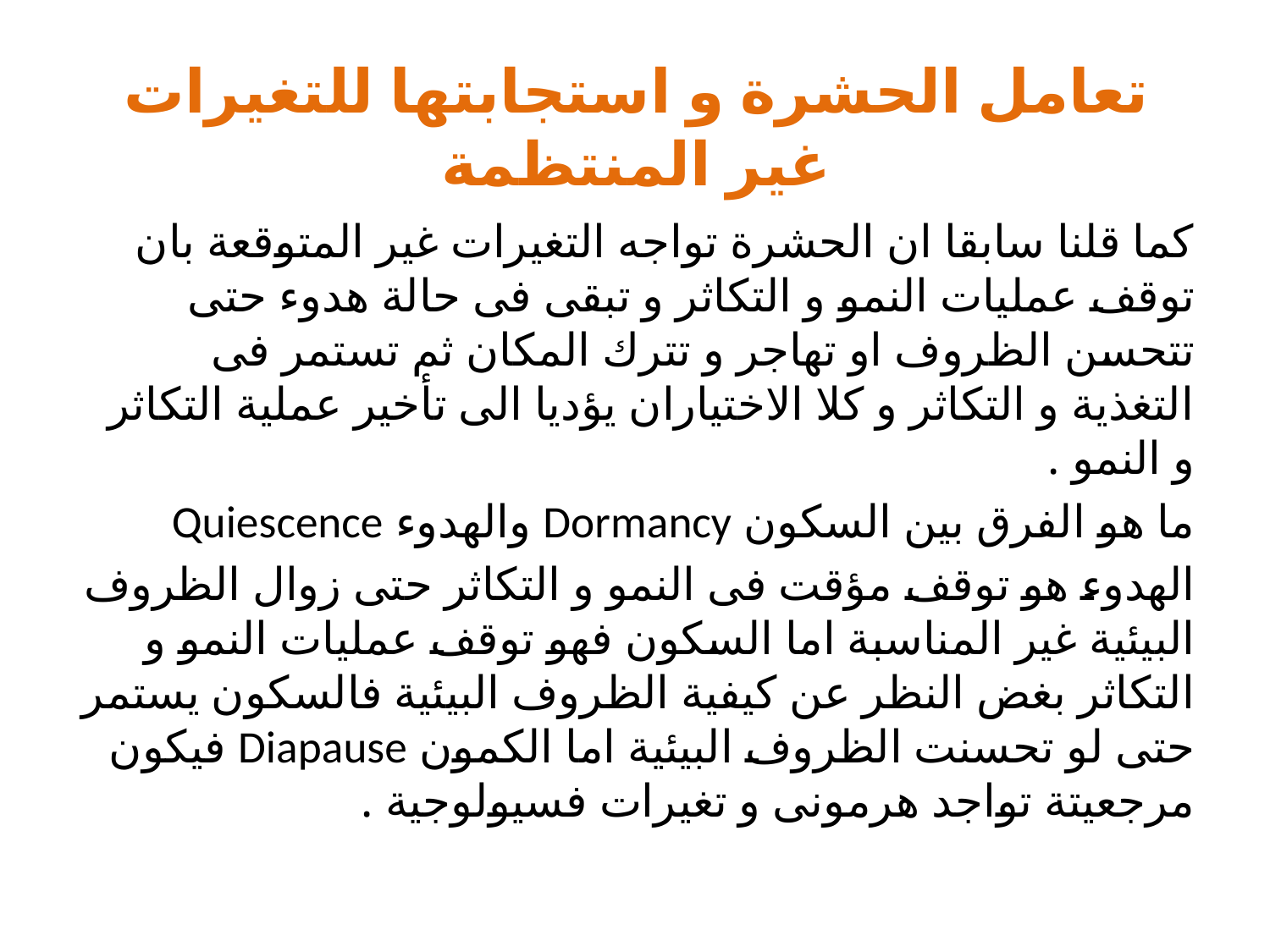

# تعامل الحشرة و استجابتها للتغيرات غير المنتظمة
كما قلنا سابقا ان الحشرة تواجه التغيرات غير المتوقعة بان توقف عمليات النمو و التكاثر و تبقى فى حالة هدوء حتى تتحسن الظروف او تهاجر و تترك المكان ثم تستمر فى التغذية و التكاثر و كلا الاختياران يؤديا الى تأخير عملية التكاثر و النمو .
ما هو الفرق بين السكون Dormancy والهدوء Quiescence
الهدوء هو توقف مؤقت فى النمو و التكاثر حتى زوال الظروف البيئية غير المناسبة اما السكون فهو توقف عمليات النمو و التكاثر بغض النظر عن كيفية الظروف البيئية فالسكون يستمر حتى لو تحسنت الظروف البيئية اما الكمون Diapause فيكون مرجعيتة تواجد هرمونى و تغيرات فسيولوجية .